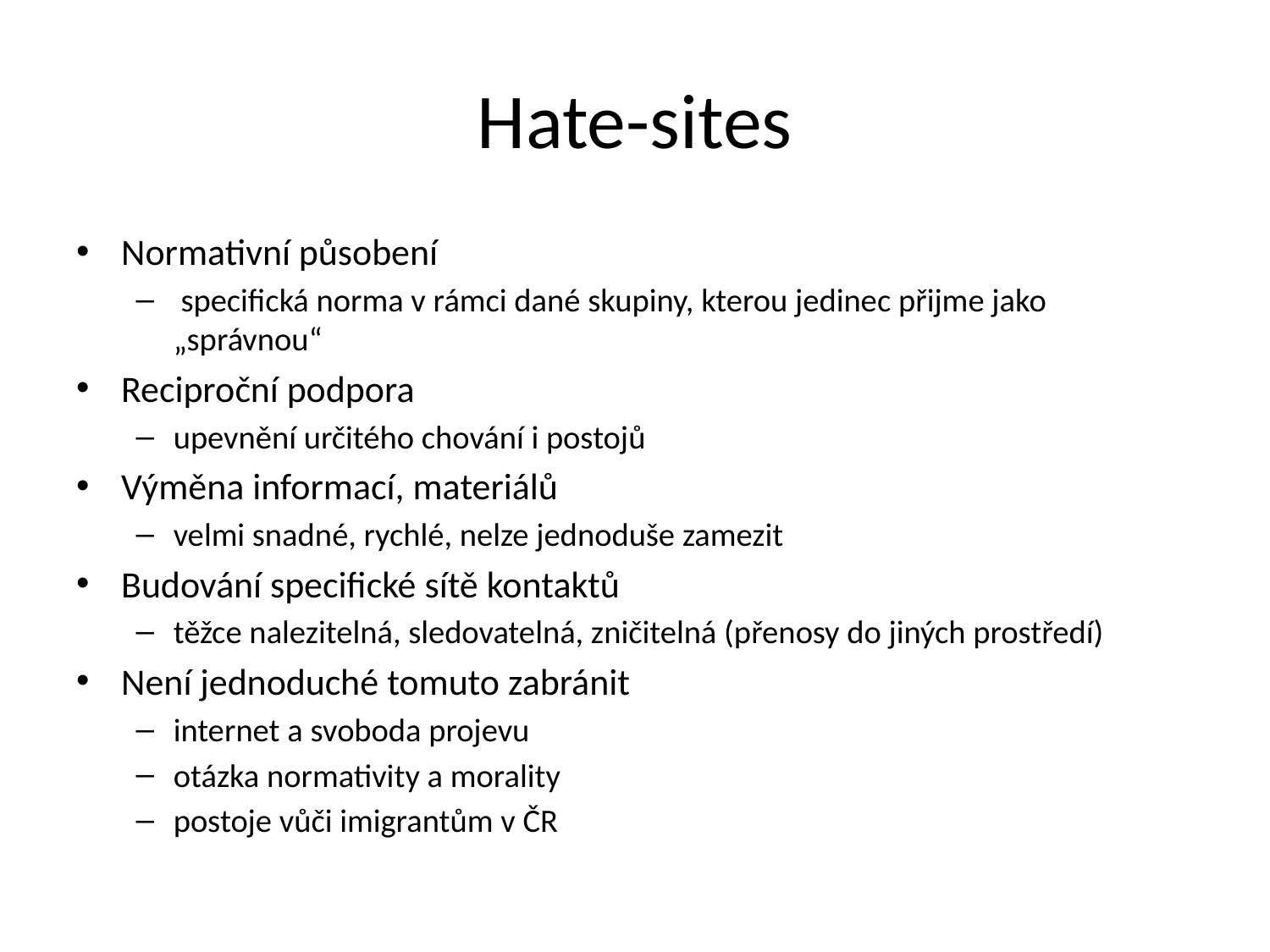

# Hate-sites
Normativní působení
 specifická norma v rámci dané skupiny, kterou jedinec přijme jako „správnou“
Reciproční podpora
upevnění určitého chování i postojů
Výměna informací, materiálů
velmi snadné, rychlé, nelze jednoduše zamezit
Budování specifické sítě kontaktů
těžce nalezitelná, sledovatelná, zničitelná (přenosy do jiných prostředí)
Není jednoduché tomuto zabránit
internet a svoboda projevu
otázka normativity a morality
postoje vůči imigrantům v ČR